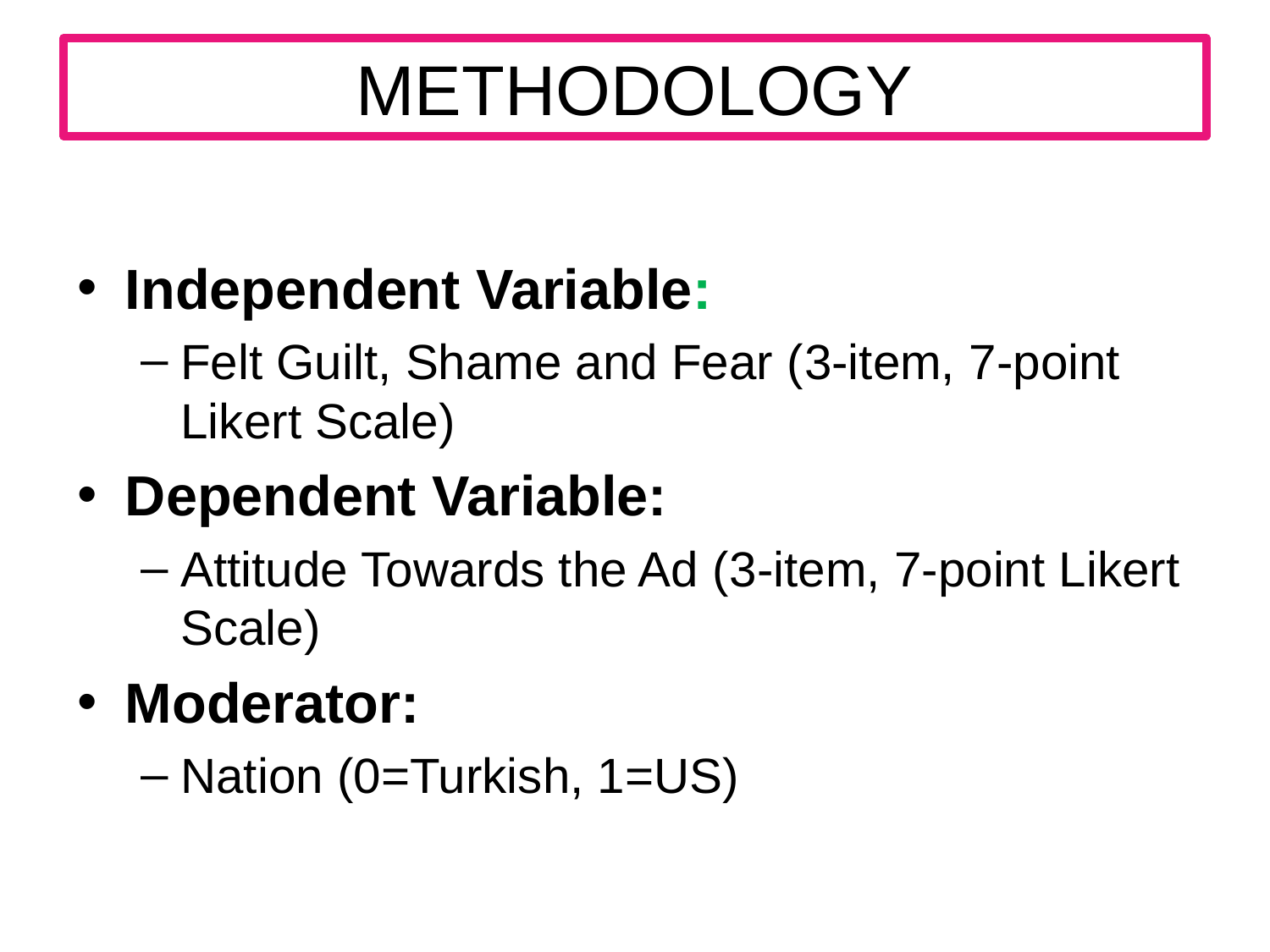

METHODOLOGY
Independent Variable:
Felt Guilt, Shame and Fear (3-item, 7-point Likert Scale)
Dependent Variable:
Attitude Towards the Ad (3-item, 7-point Likert Scale)
Moderator:
Nation (0=Turkish, 1=US)